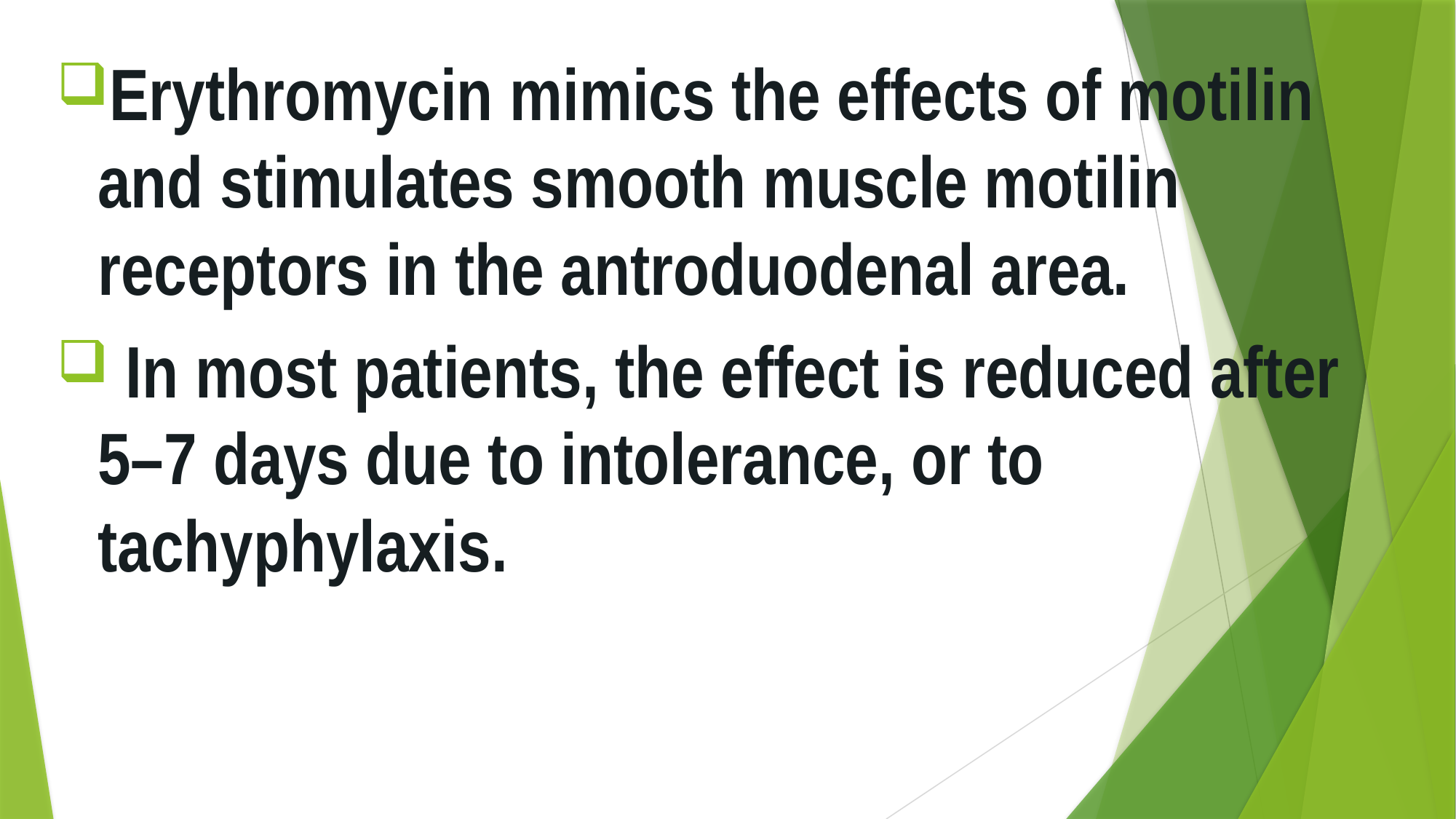

Erythromycin mimics the effects of motilin and stimulates smooth muscle motilin receptors in the antroduodenal area.
 In most patients, the effect is reduced after 5–7 days due to intolerance, or to tachyphylaxis.